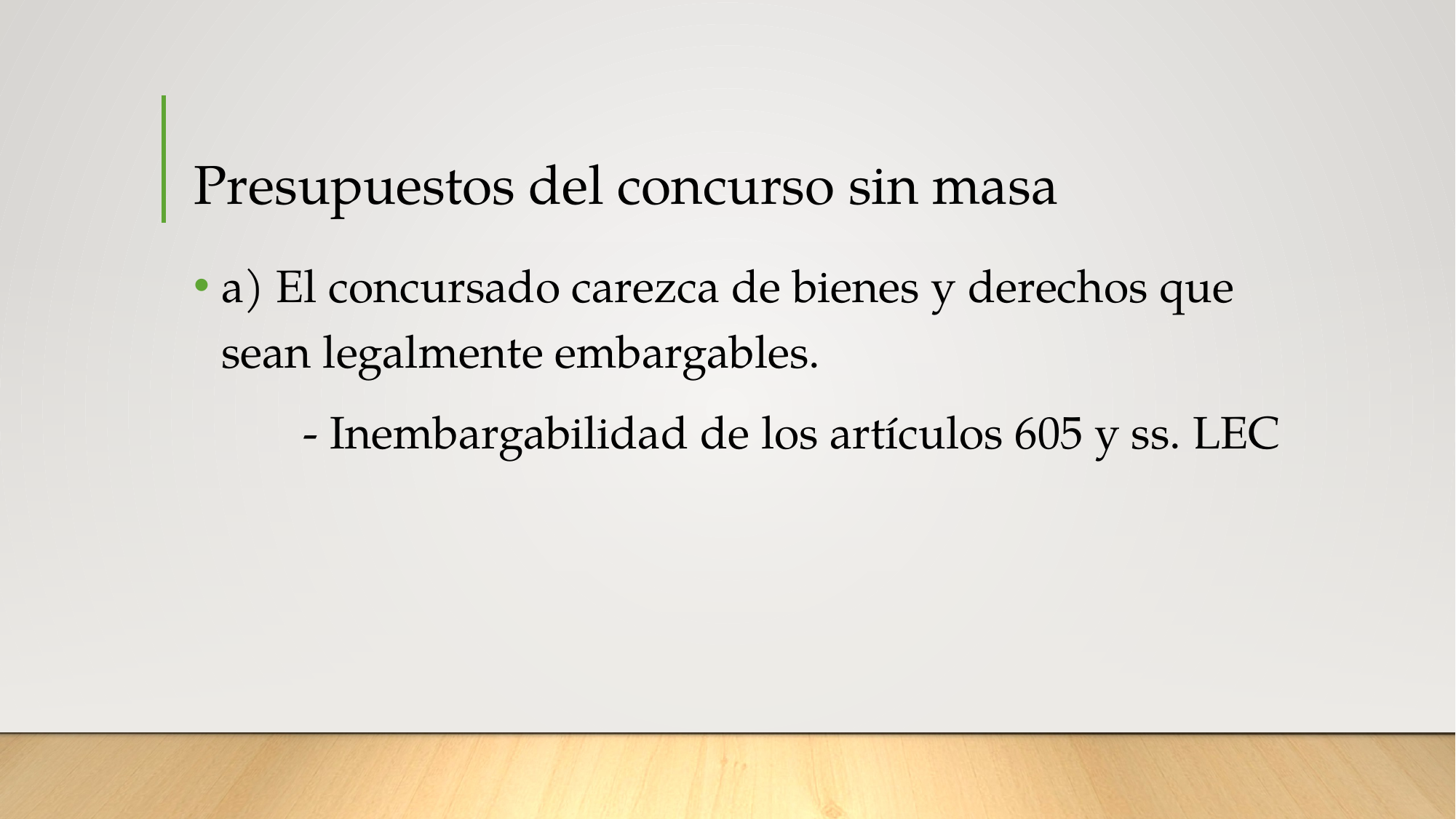

# Presupuestos del concurso sin masa
a) El concursado carezca de bienes y derechos que sean legalmente embargables.
	- Inembargabilidad de los artículos 605 y ss. LEC